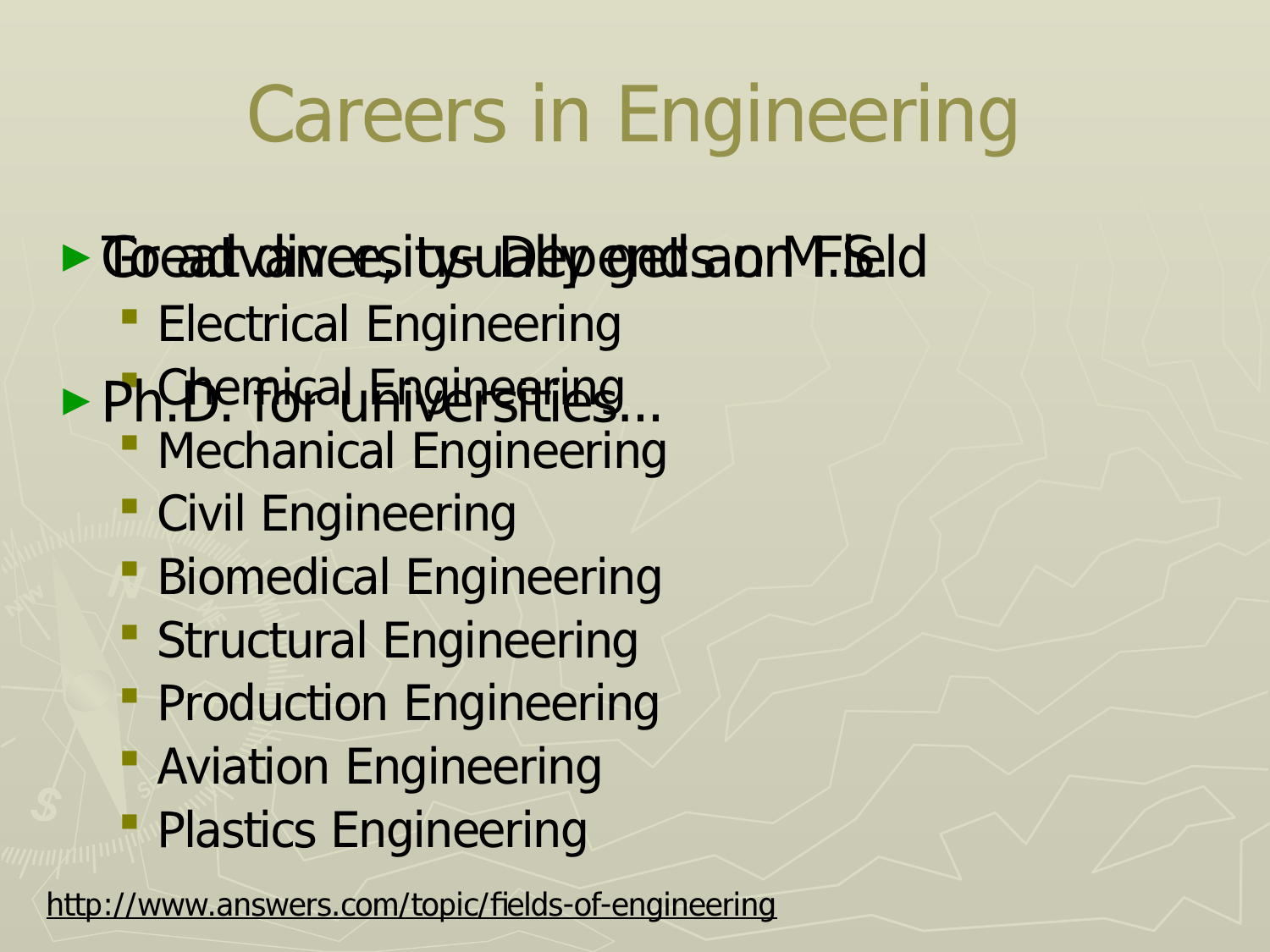

# Careers in Engineering
Great diversity- Depends on Field
Electrical Engineering
Chemical Engineering
Mechanical Engineering
Civil Engineering
Biomedical Engineering
Structural Engineering
Production Engineering
Aviation Engineering
Plastics Engineering
To advance, usually get an M.S.

Ph.D. for universities…
http://www.answers.com/topic/fields-of-engineering